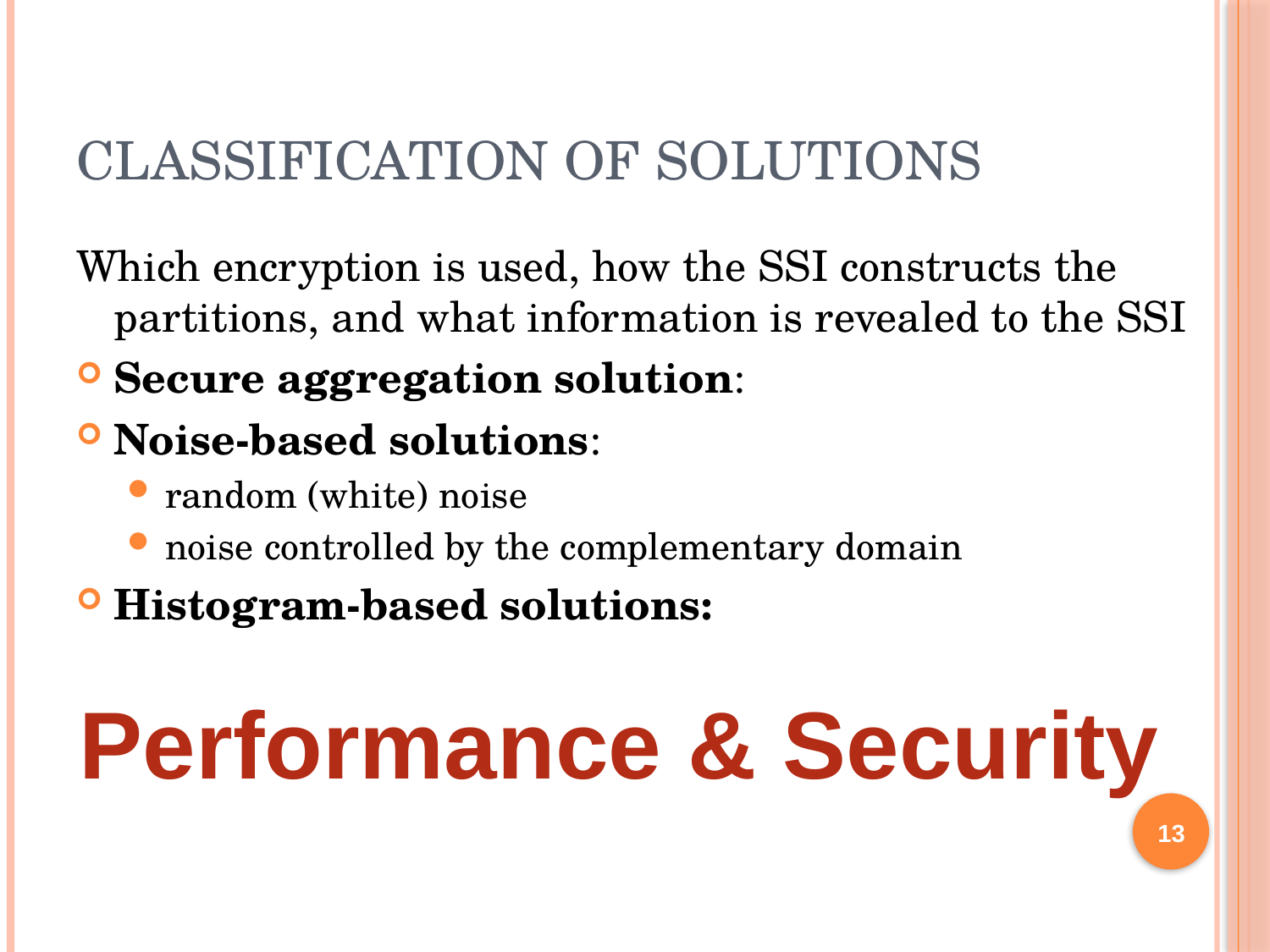

# Classification of Solutions
Which encryption is used, how the SSI constructs the partitions, and what information is revealed to the SSI
Secure aggregation solution:
Noise-based solutions:
random (white) noise
noise controlled by the complementary domain
Histogram-based solutions:
Performance & Security
13